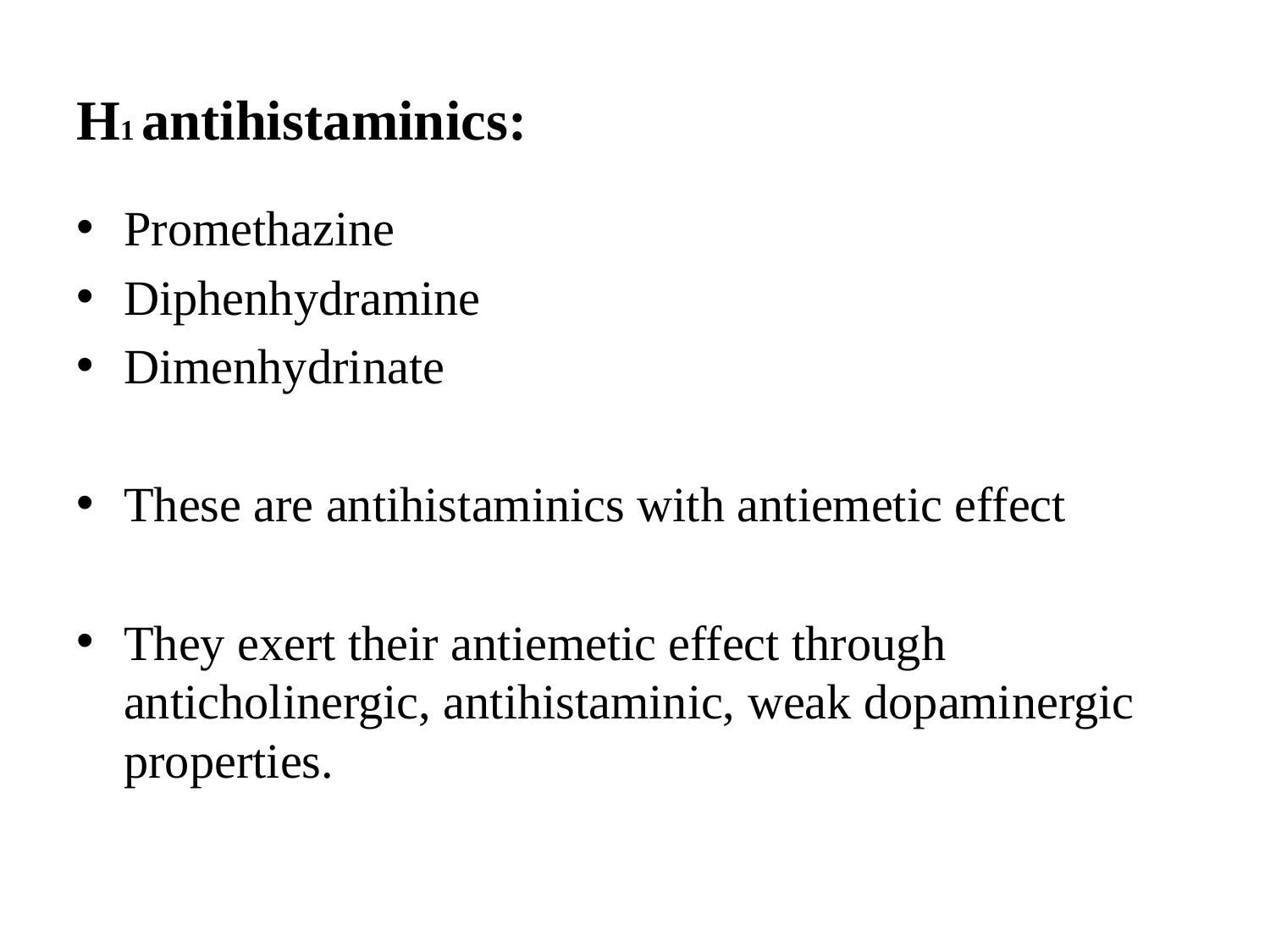

# H1 antihistaminics:
Promethazine
Diphenhydramine
Dimenhydrinate

These are antihistaminics with antiemetic effect

They exert their antiemetic effect through anticholinergic, antihistaminic, weak dopaminergic properties.